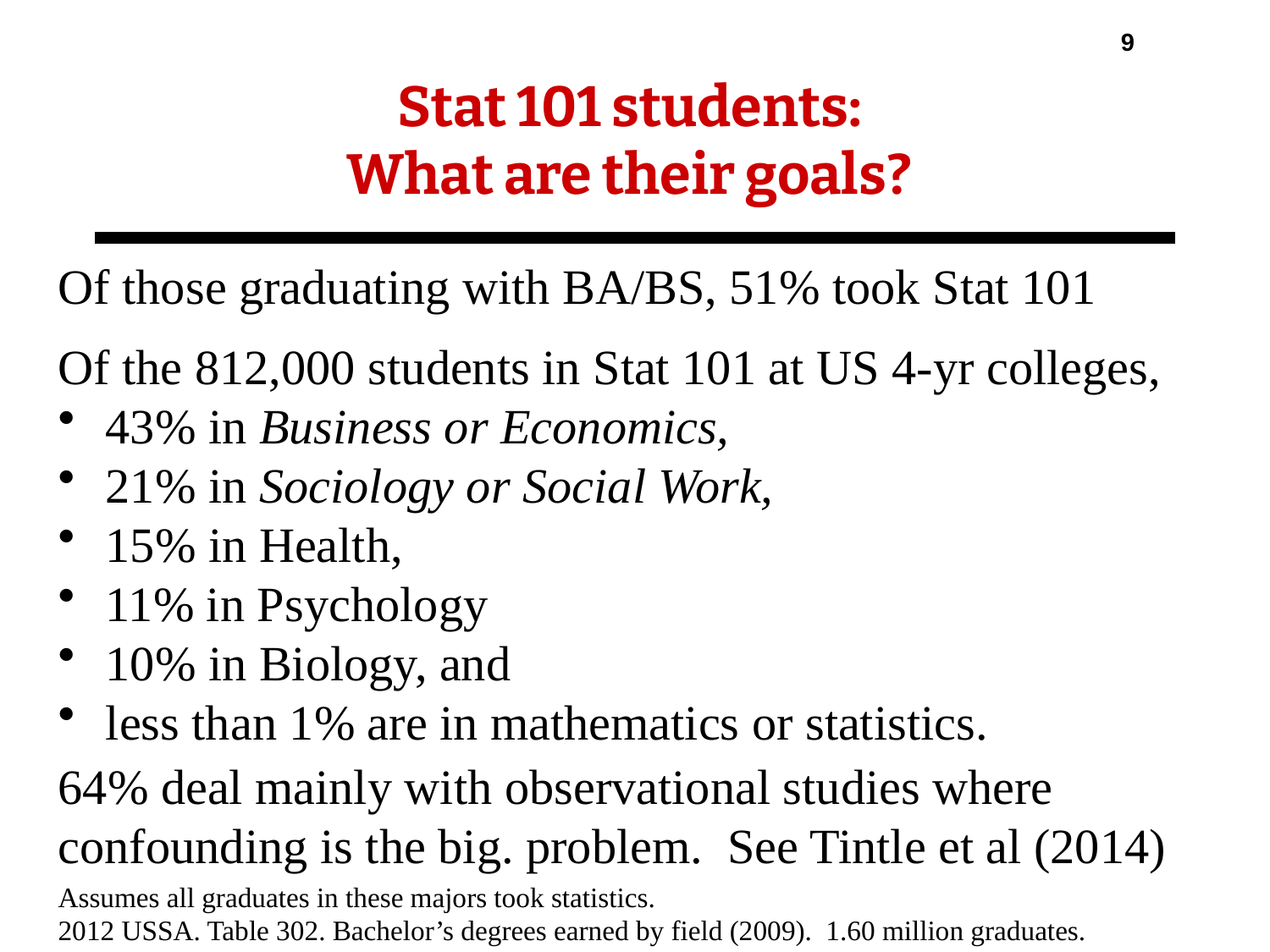

9
# Stat 101 students: What are their goals?
Of those graduating with BA/BS, 51% took Stat 101
Of the 812,000 students in Stat 101 at US 4-yr colleges,
43% in Business or Economics,
21% in Sociology or Social Work,
15% in Health,
11% in Psychology
10% in Biology, and
less than 1% are in mathematics or statistics.
64% deal mainly with observational studies where confounding is the big. problem.  See Tintle et al (2014)
Assumes all graduates in these majors took statistics.
2012 USSA. Table 302. Bachelor’s degrees earned by field (2009).  1.60 million graduates.